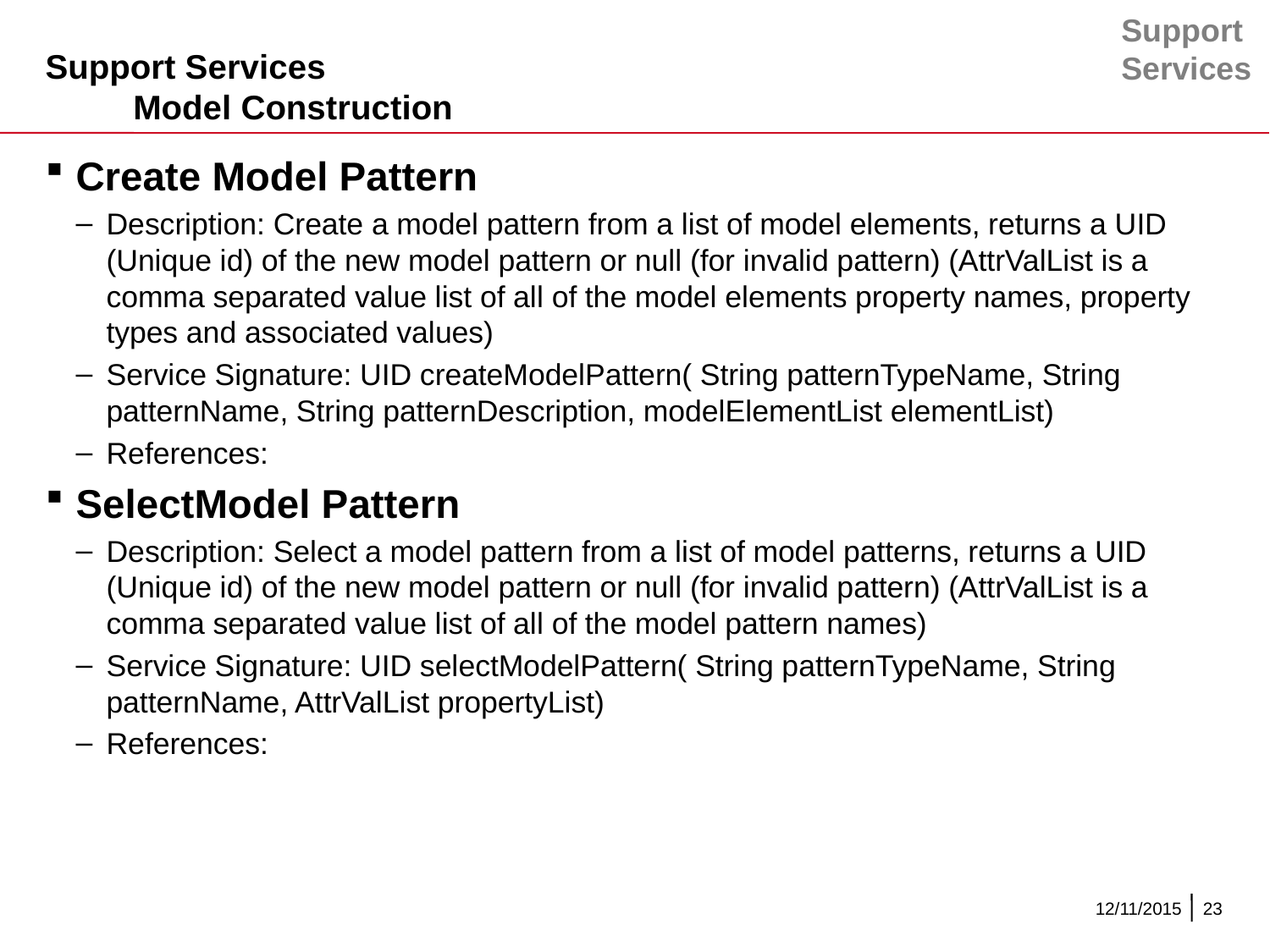

Support
Services
# Support Services Model Construction
Create Model Pattern
Description: Create a model pattern from a list of model elements, returns a UID (Unique id) of the new model pattern or null (for invalid pattern) (AttrValList is a comma separated value list of all of the model elements property names, property types and associated values)
Service Signature: UID createModelPattern( String patternTypeName, String patternName, String patternDescription, modelElementList elementList)
References:
SelectModel Pattern
Description: Select a model pattern from a list of model patterns, returns a UID (Unique id) of the new model pattern or null (for invalid pattern) (AttrValList is a comma separated value list of all of the model pattern names)
Service Signature: UID selectModelPattern( String patternTypeName, String patternName, AttrValList propertyList)
References:
12/11/2015
23